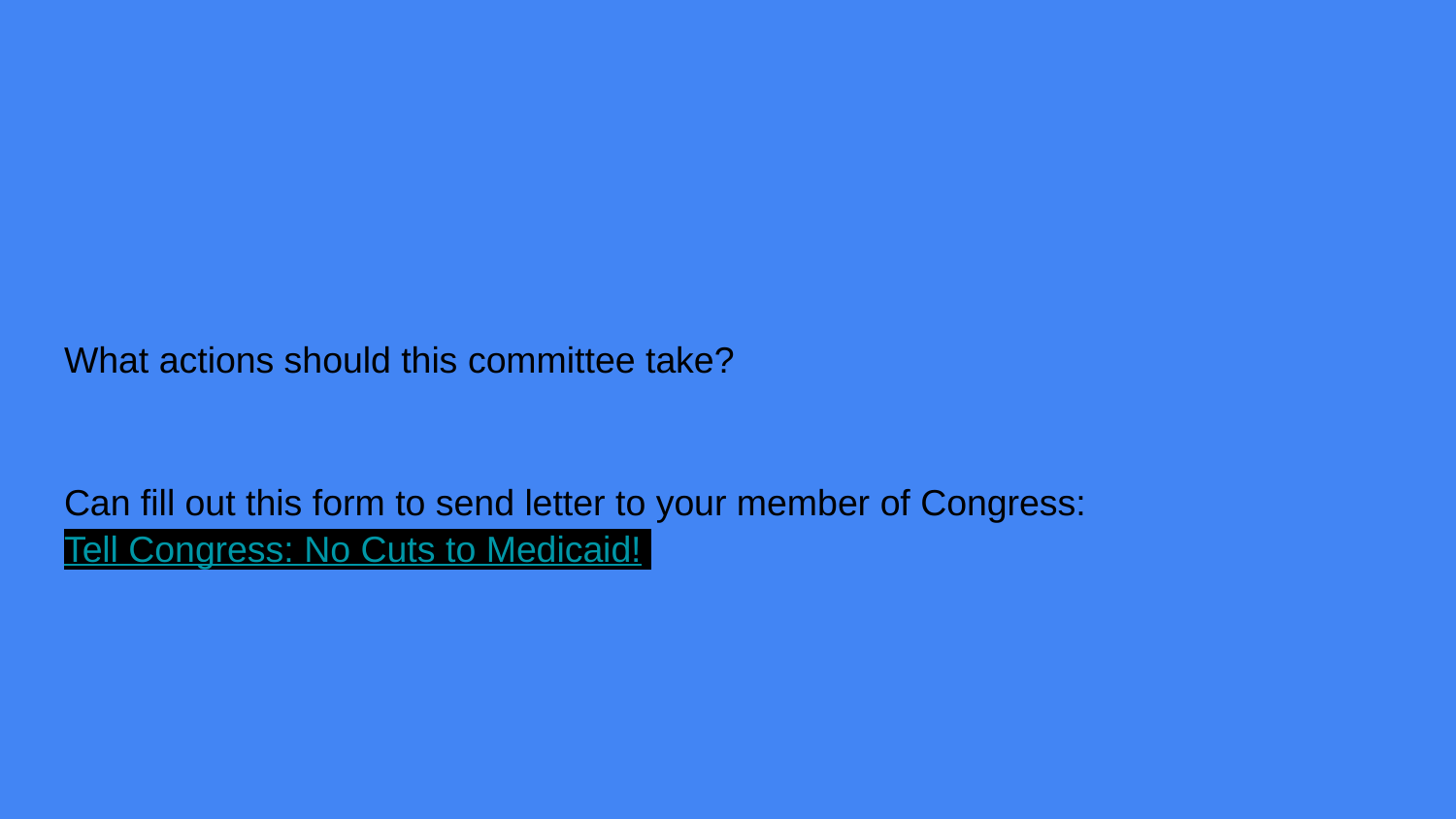

What actions should this committee take?

Can fill out this form to send letter to your member of Congress: Tell Congress: No Cuts to Medicaid!